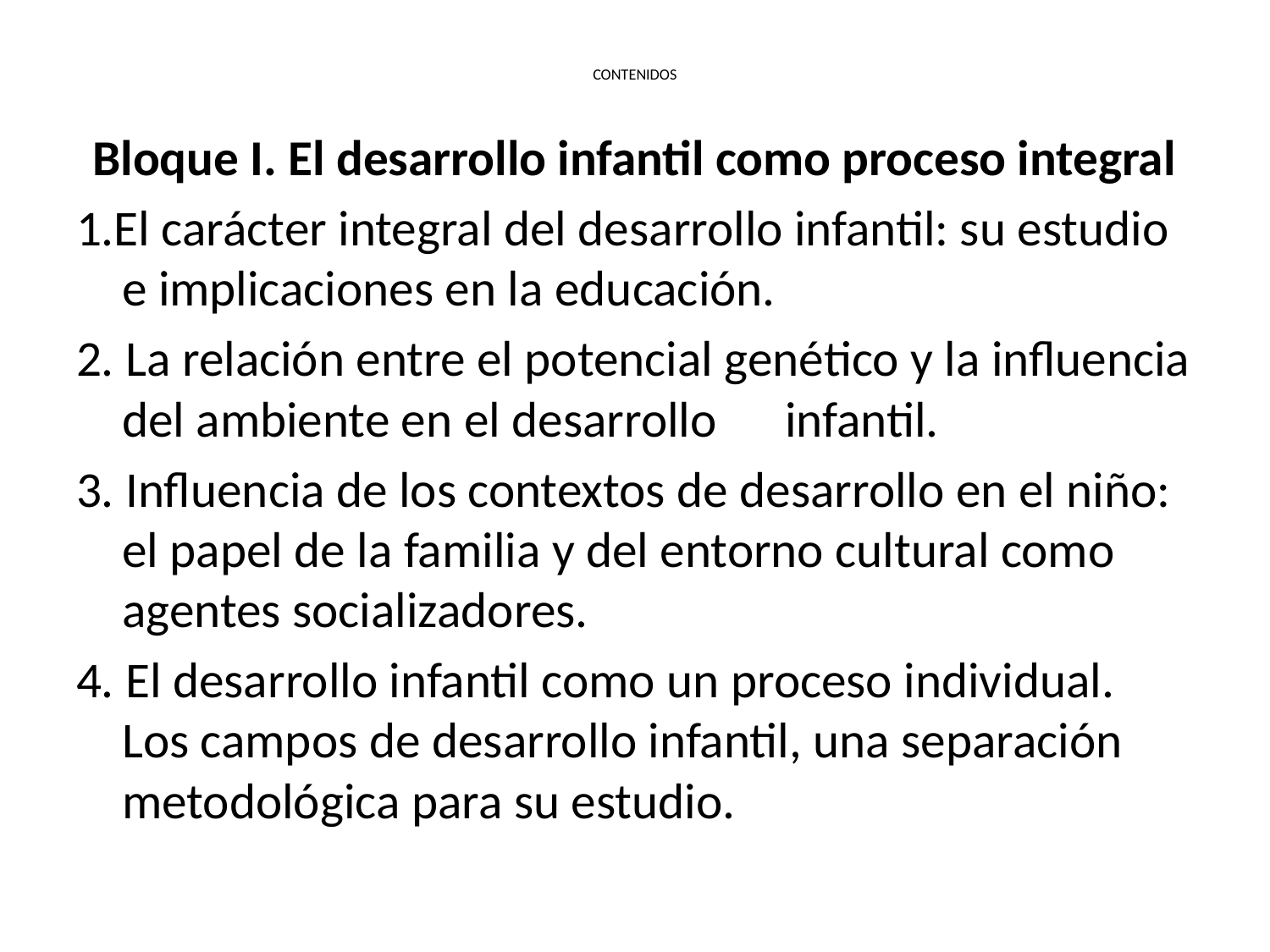

# CONTENIDOS
Bloque I. El desarrollo infantil como proceso integral
1.El carácter integral del desarrollo infantil: su estudio e implicaciones en la educación.
2. La relación entre el potencial genético y la influencia del ambiente en el desarrollo      infantil.
3. Influencia de los contextos de desarrollo en el niño: el papel de la familia y del entorno cultural como agentes socializadores.
4. El desarrollo infantil como un proceso individual. Los campos de desarrollo infantil, una separación metodológica para su estudio.